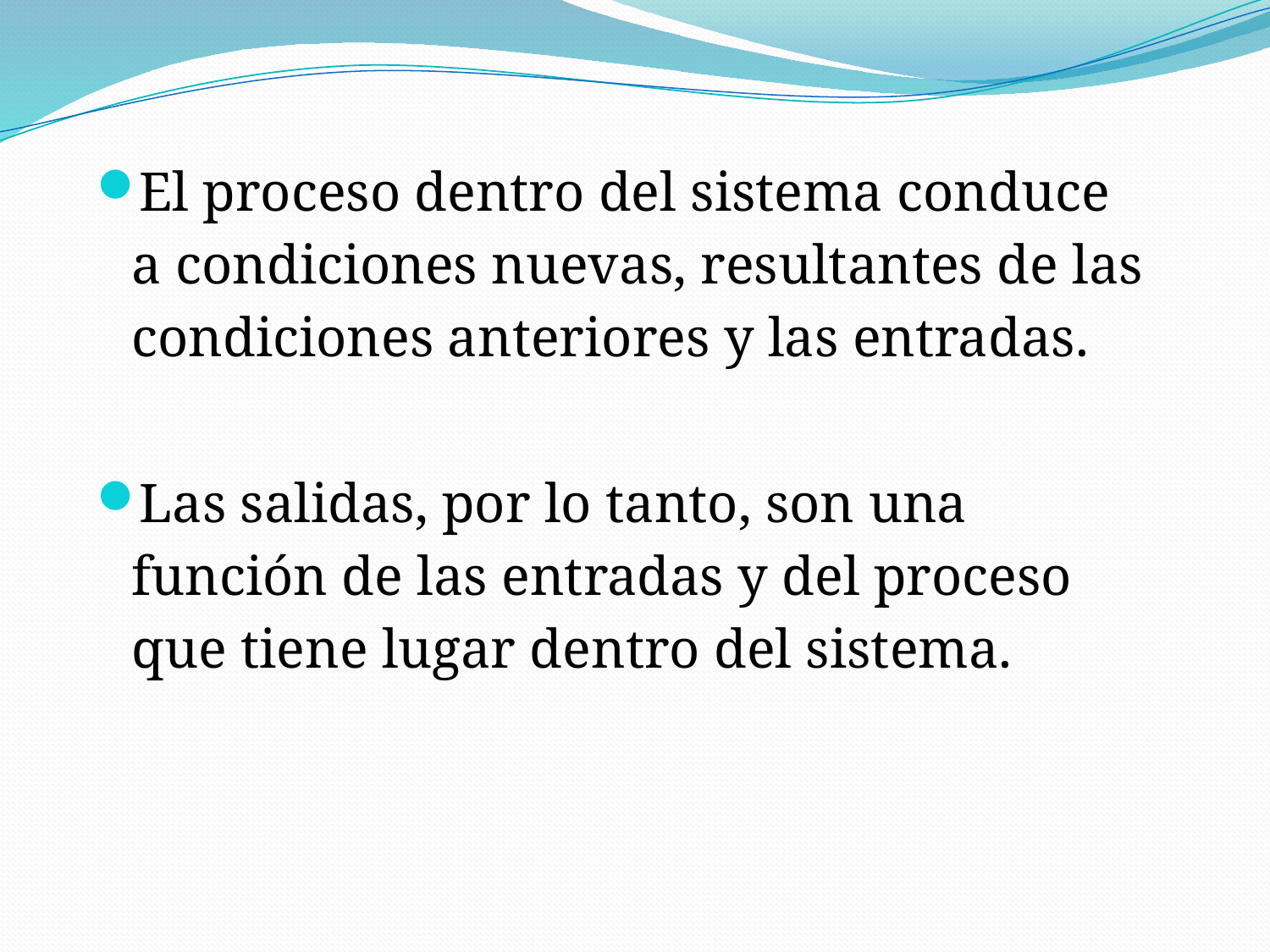

El proceso dentro del sistema conduce a condiciones nuevas, resultantes de las condiciones anteriores y las entradas.

Las salidas, por lo tanto, son una función de las entradas y del proceso que tiene lugar dentro del sistema.